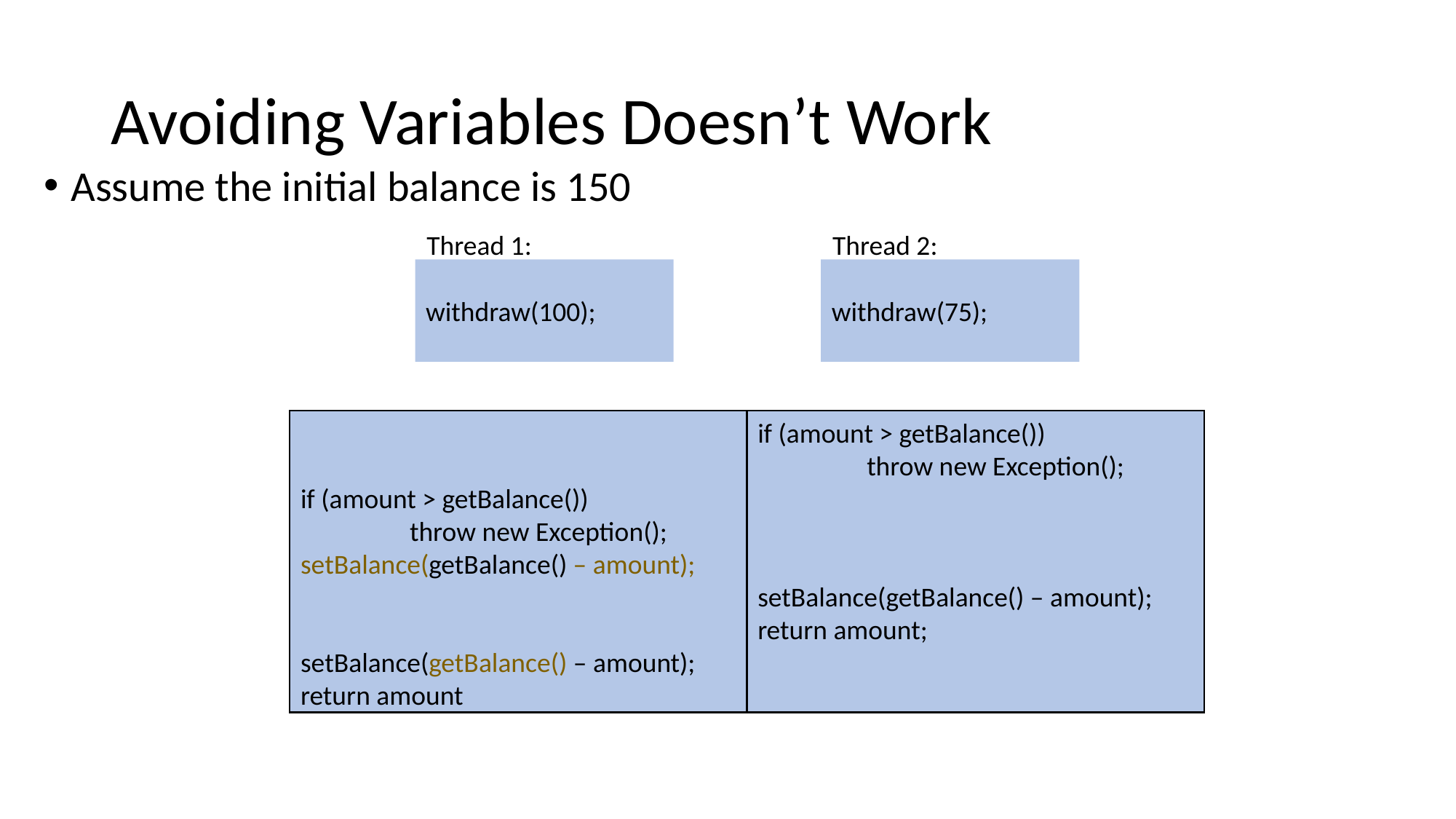

# Avoiding Variables Doesn’t Work
Assume the initial balance is 150

Thread 1:
withdraw(100);
Thread 2:
withdraw(75);

if (amount > getBalance())
	throw new Exception();
setBalance(getBalance() – amount);

setBalance(getBalance() – amount);
return amount
if (amount > getBalance())
	throw new Exception();

setBalance(getBalance() – amount);
return amount;